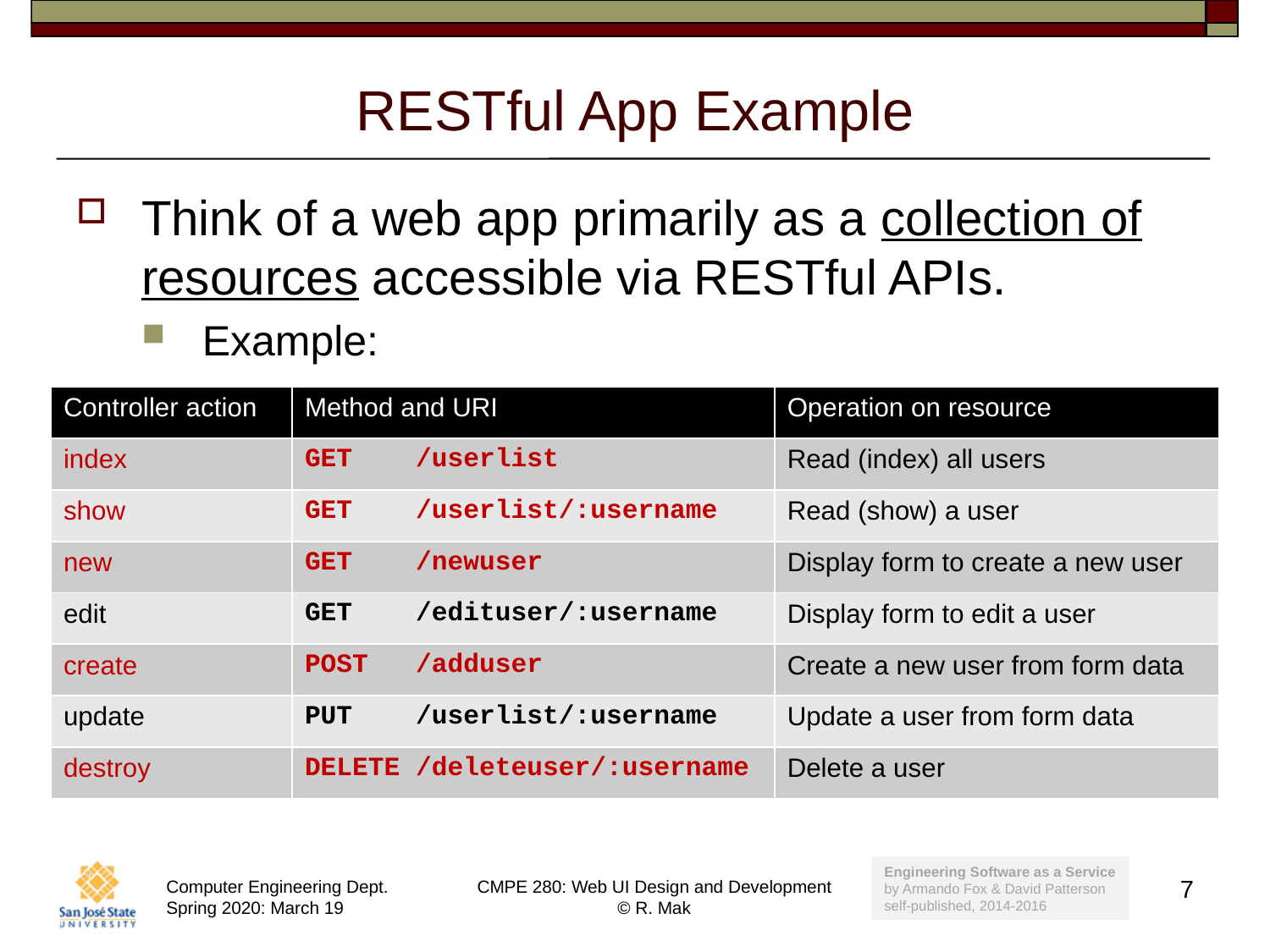

# RESTful App Example
Think of a web app primarily as a collection of resources accessible via RESTful APIs.
Example:
| Controller action | Method and URI | Operation on resource |
| --- | --- | --- |
| index | GET /userlist | Read (index) all users |
| show | GET /userlist/:username | Read (show) a user |
| new | GET /newuser | Display form to create a new user |
| edit | GET /edituser/:username | Display form to edit a user |
| create | POST /adduser | Create a new user from form data |
| update | PUT /userlist/:username | Update a user from form data |
| destroy | DELETE /deleteuser/:username | Delete a user |
Engineering Software as a Service
by Armando Fox & David Patterson
self-published, 2014-2016
7